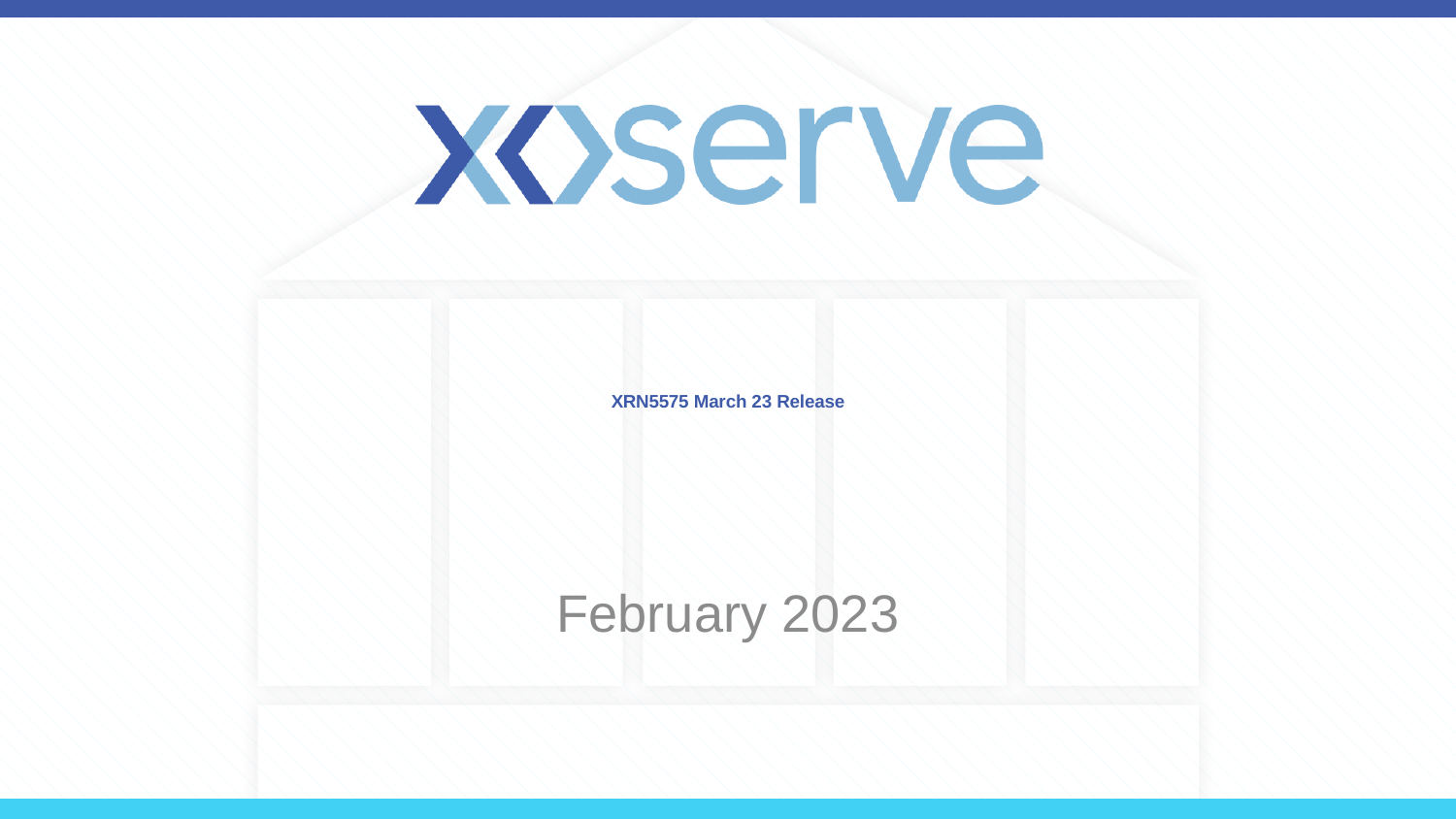

# XRN5575 March 23 Release
February 2023